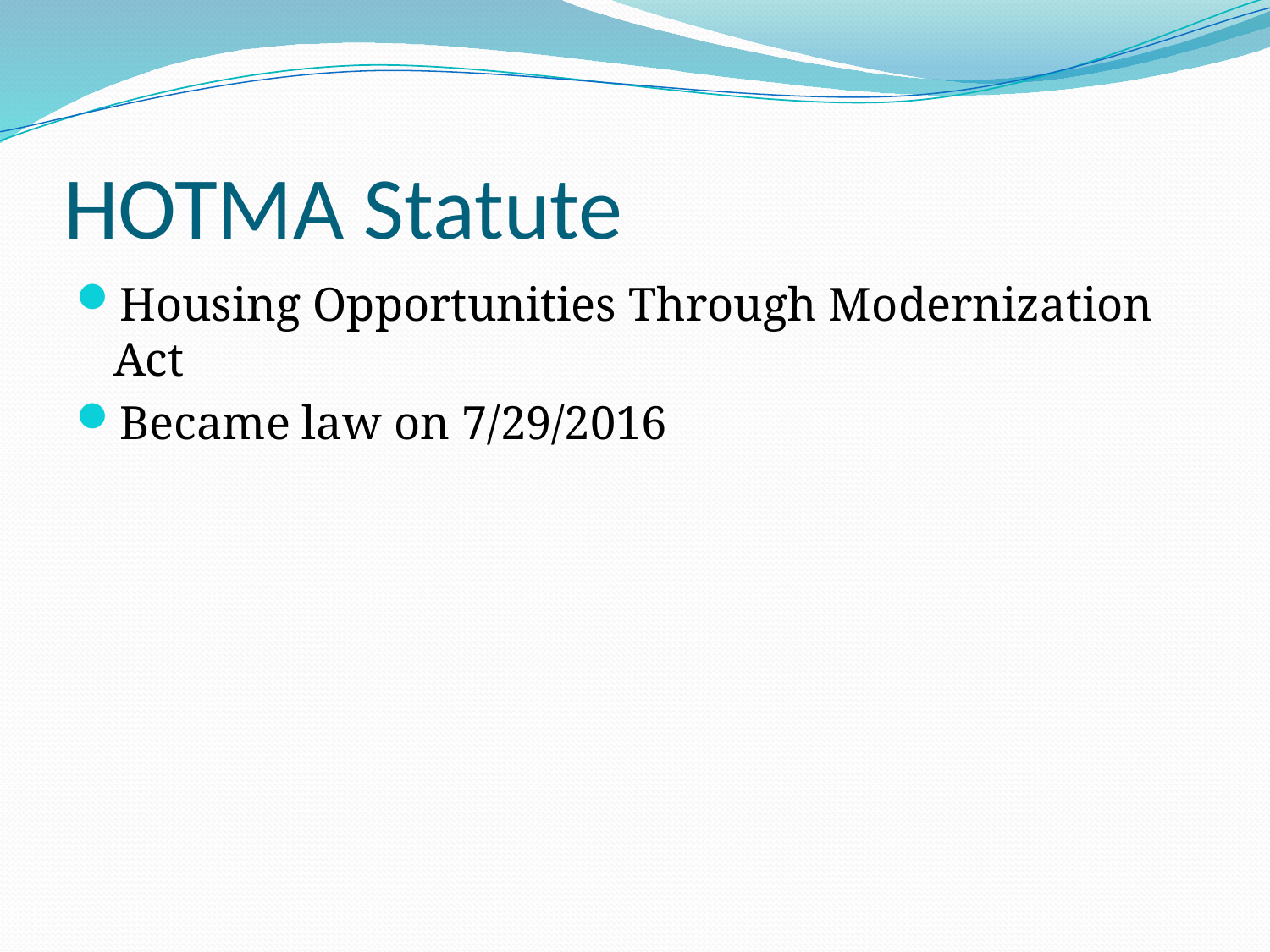

# HOTMA Statute
Housing Opportunities Through Modernization Act
Became law on 7/29/2016